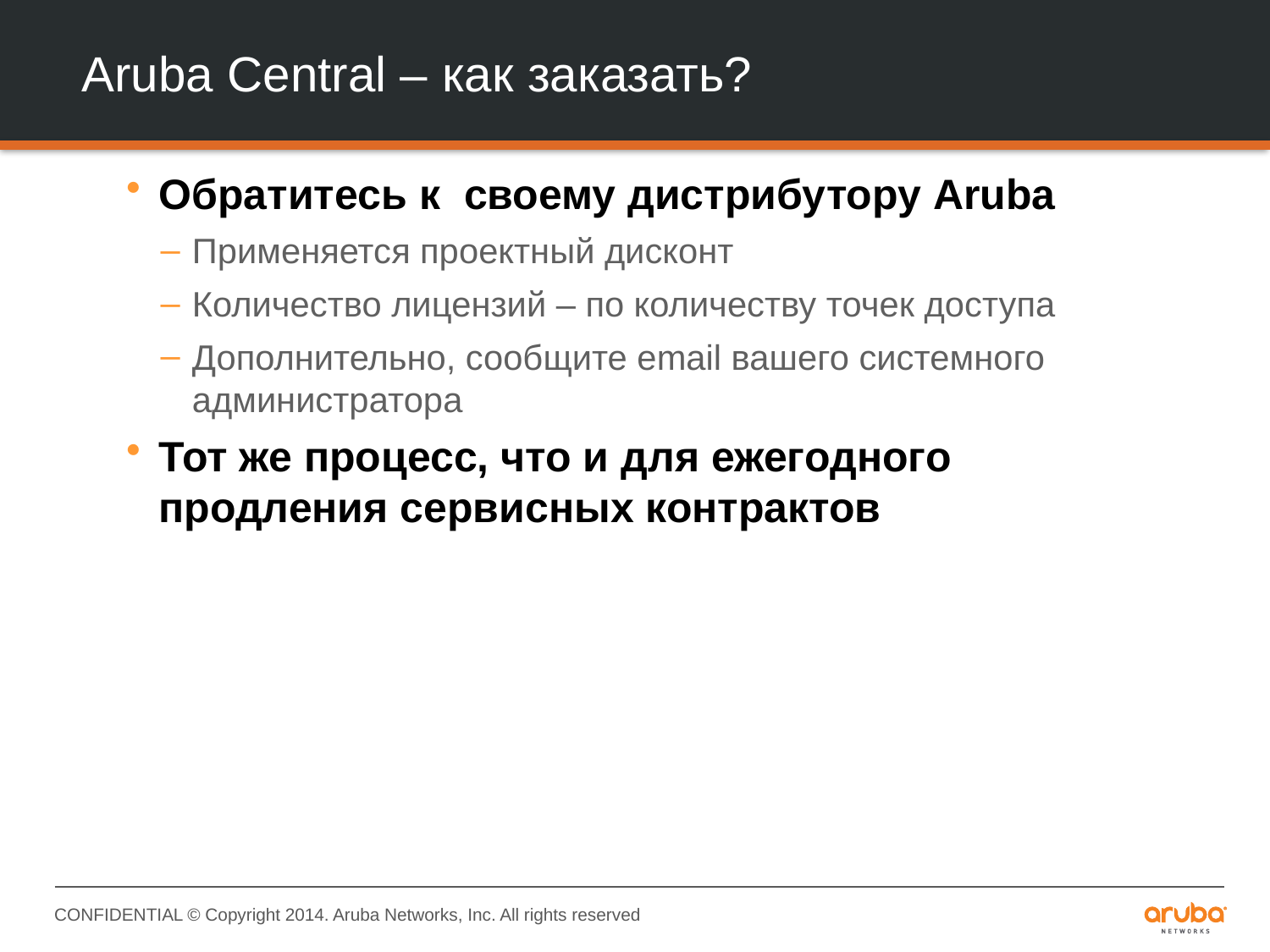

# Aruba Central – как заказать?
Обратитесь к  своему дистрибутору Aruba
Применяется проектный дисконт
Количество лицензий – по количеству точек доступа
Дополнительно, сообщите email вашего системного администратора
Тот же процесс, что и для ежегодного продления сервисных контрактов